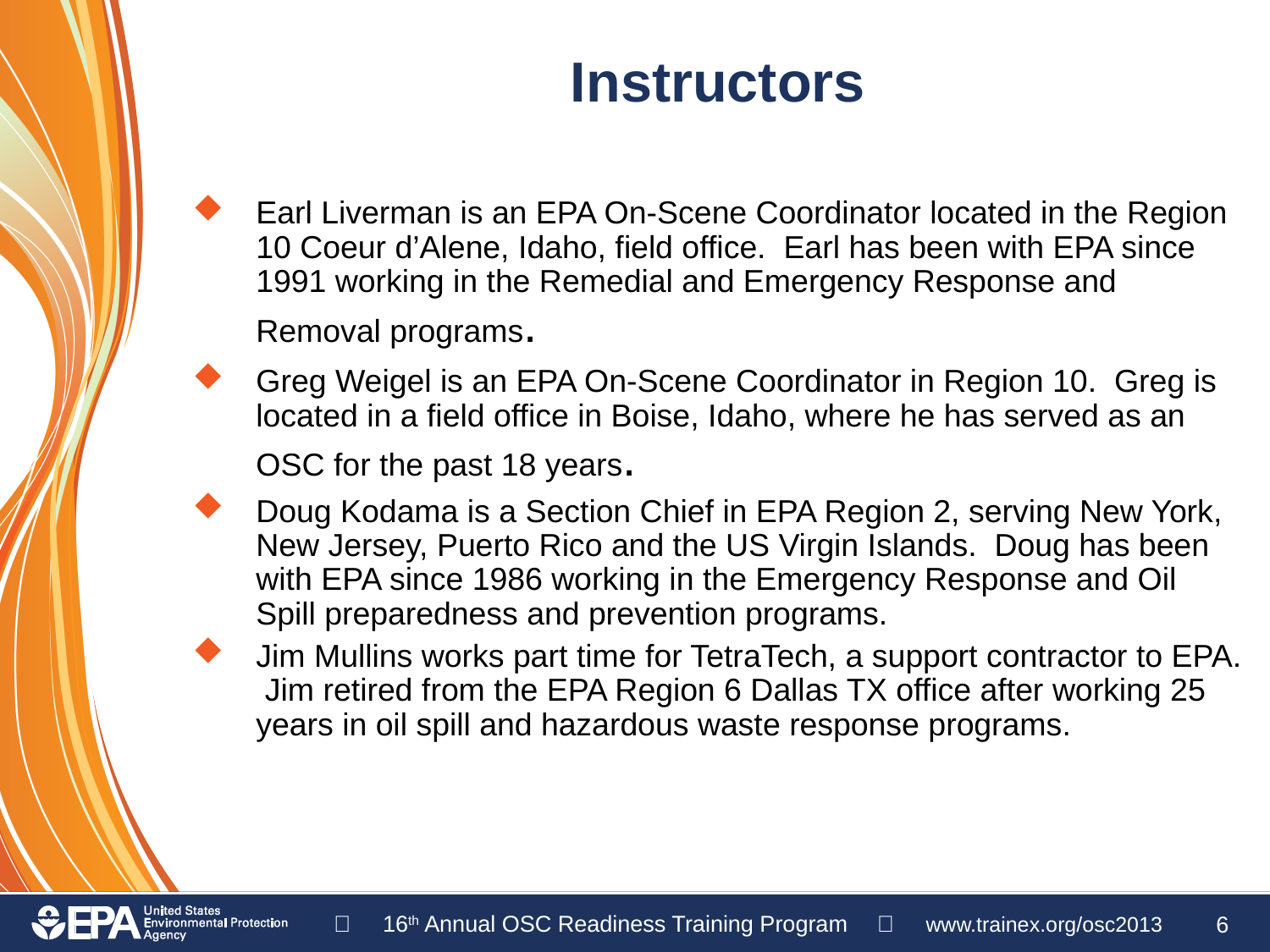

# Instructors
Earl Liverman is an EPA On-Scene Coordinator located in the Region 10 Coeur d’Alene, Idaho, field office.  Earl has been with EPA since 1991 working in the Remedial and Emergency Response and Removal programs.
Greg Weigel is an EPA On-Scene Coordinator in Region 10.  Greg is located in a field office in Boise, Idaho, where he has served as an OSC for the past 18 years.
Doug Kodama is a Section Chief in EPA Region 2, serving New York, New Jersey, Puerto Rico and the US Virgin Islands.  Doug has been with EPA since 1986 working in the Emergency Response and Oil Spill preparedness and prevention programs.
Jim Mullins works part time for TetraTech, a support contractor to EPA.  Jim retired from the EPA Region 6 Dallas TX office after working 25 years in oil spill and hazardous waste response programs.